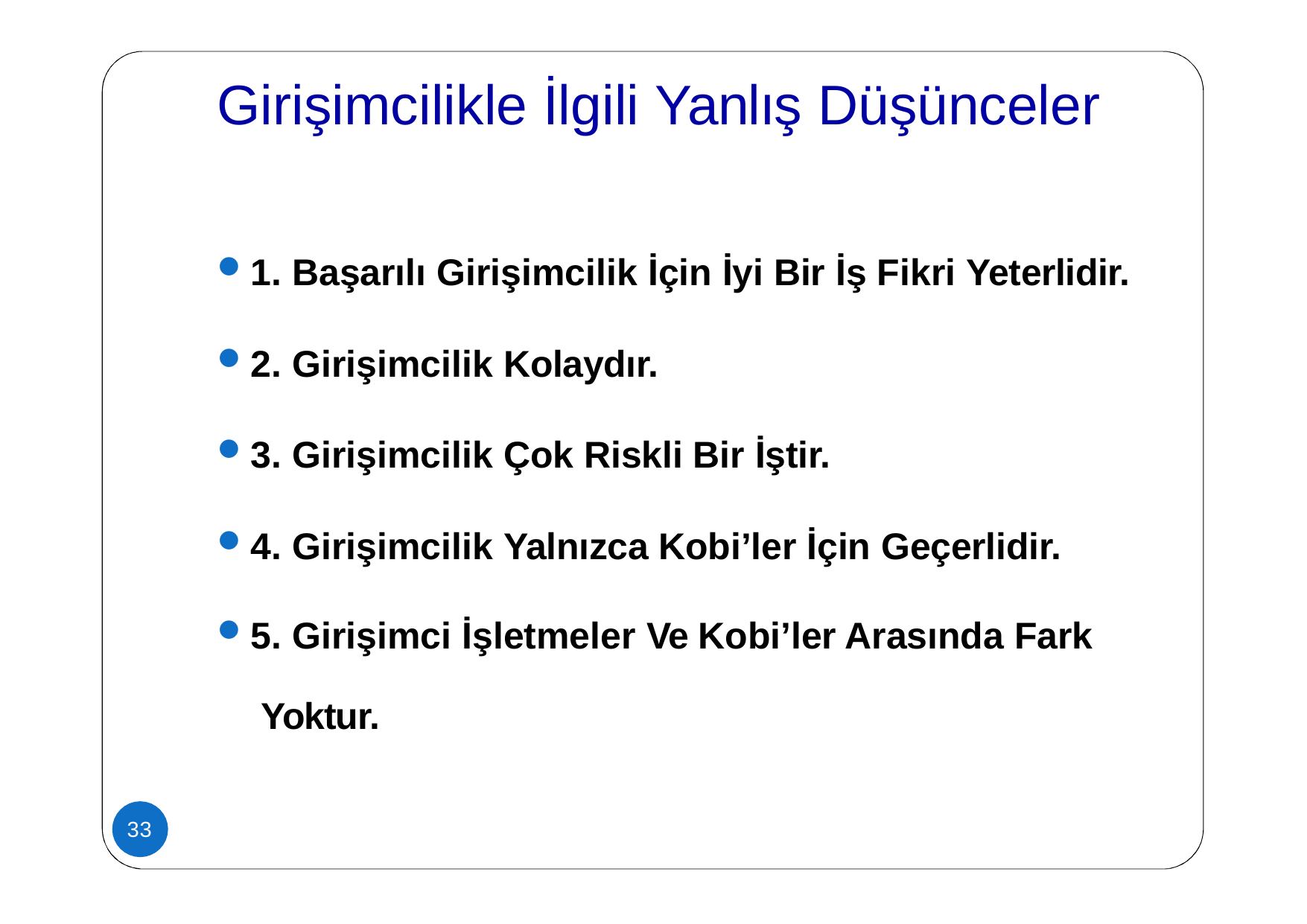

# Girişimcilikle İlgili Yanlış Düşünceler
1. Başarılı Girişimcilik İçin İyi Bir İş Fikri Yeterlidir.

2. Girişimcilik Kolaydır.

3. Girişimcilik Çok Riskli Bir İştir.

4. Girişimcilik Yalnızca Kobi’ler İçin Geçerlidir.
5. Girişimci İşletmeler Ve Kobi’ler Arasında Fark  Yoktur.

33